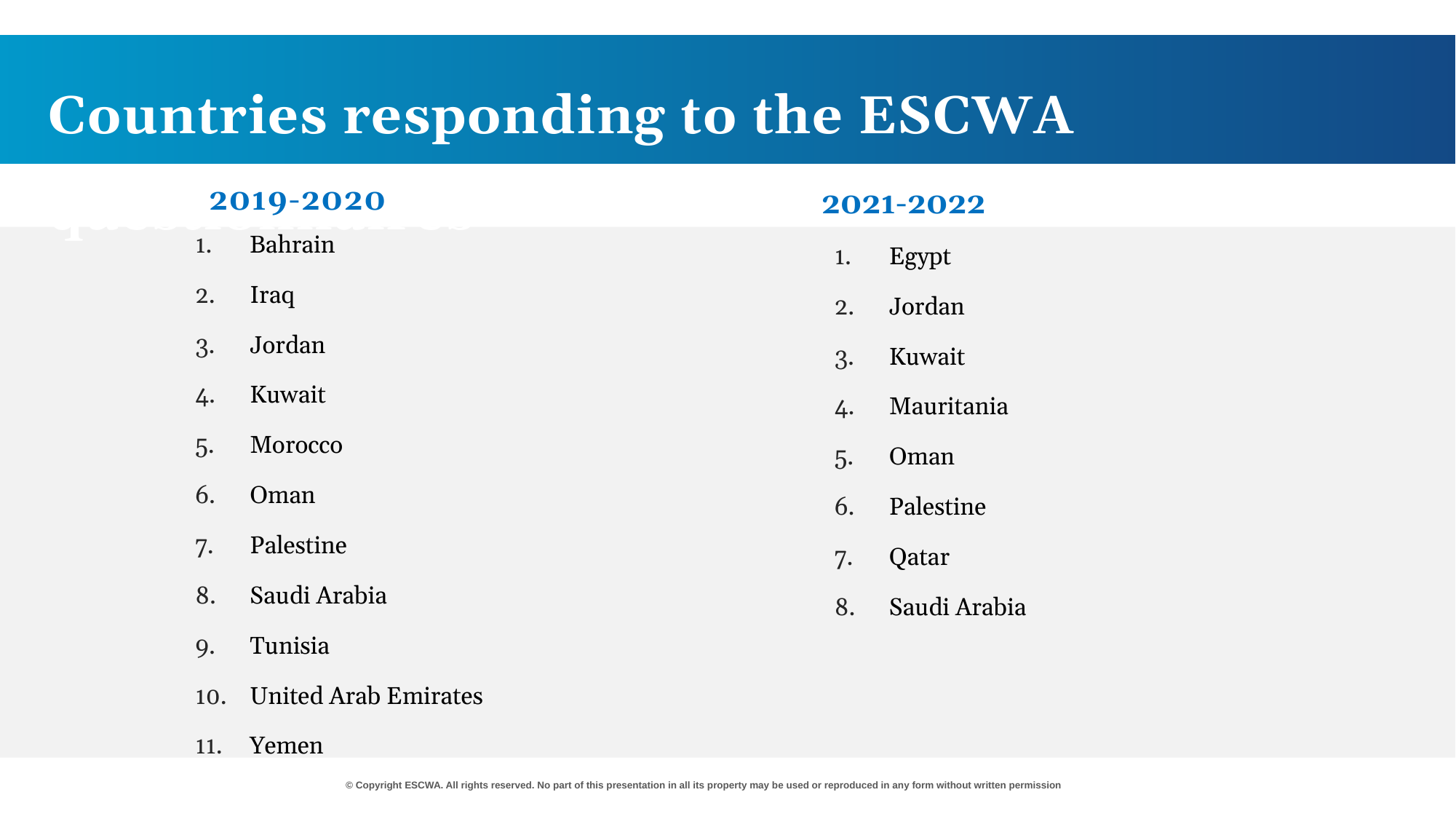

Countries responding to the ESCWA questionnaires
2019-2020

2021-2022

Bahrain
Iraq
Jordan
Kuwait
Morocco
Oman
Palestine
Saudi Arabia
Tunisia
United Arab Emirates
Yemen

Egypt
Jordan
Kuwait
Mauritania
Oman
Palestine
Qatar
Saudi Arabia